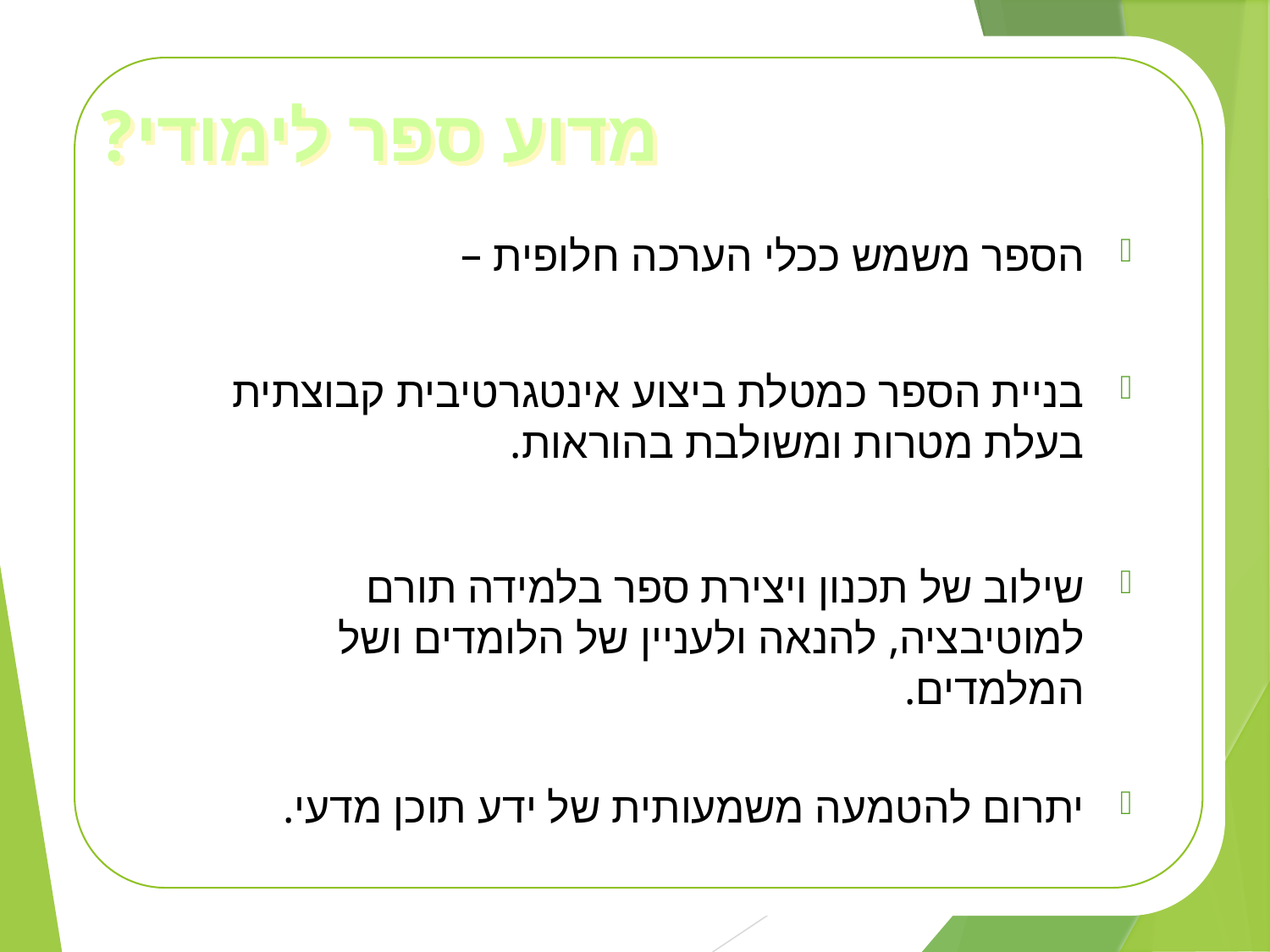

# מדוע ספר לימודי?
הספר משמש ככלי הערכה חלופית –

בניית הספר כמטלת ביצוע אינטגרטיבית קבוצתית בעלת מטרות ומשולבת בהוראות.

שילוב של תכנון ויצירת ספר בלמידה תורם למוטיבציה, להנאה ולעניין של הלומדים ושל המלמדים.
יתרום להטמעה משמעותית של ידע תוכן מדעי.